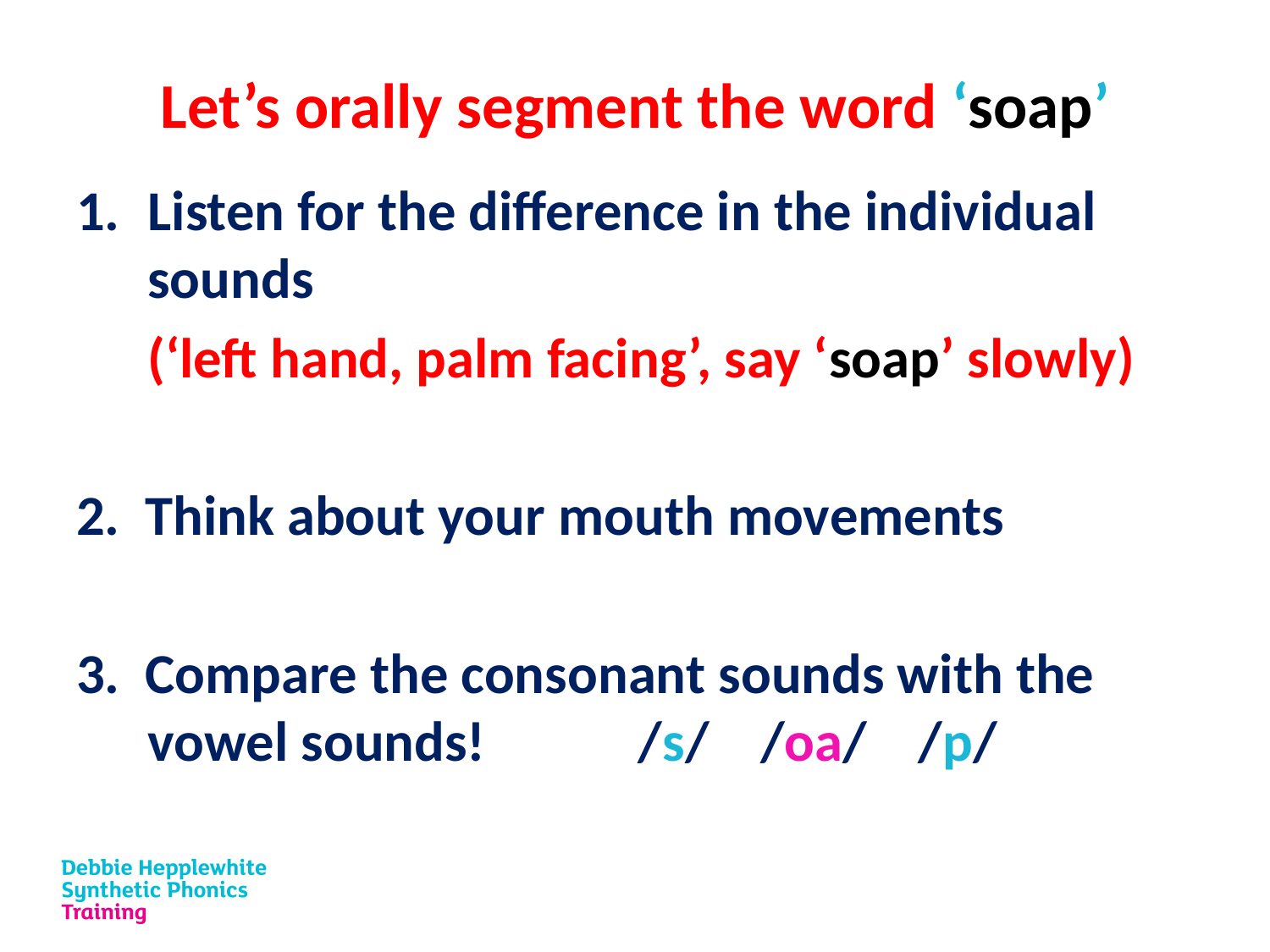

# Let’s orally segment the word ‘soap’
Listen for the difference in the individual sounds
 (‘left hand, palm facing’, say ‘soap’ slowly)

2.  Think about your mouth movements

3.  Compare the consonant sounds with the    vowel sounds!            /s/    /oa/    /p/